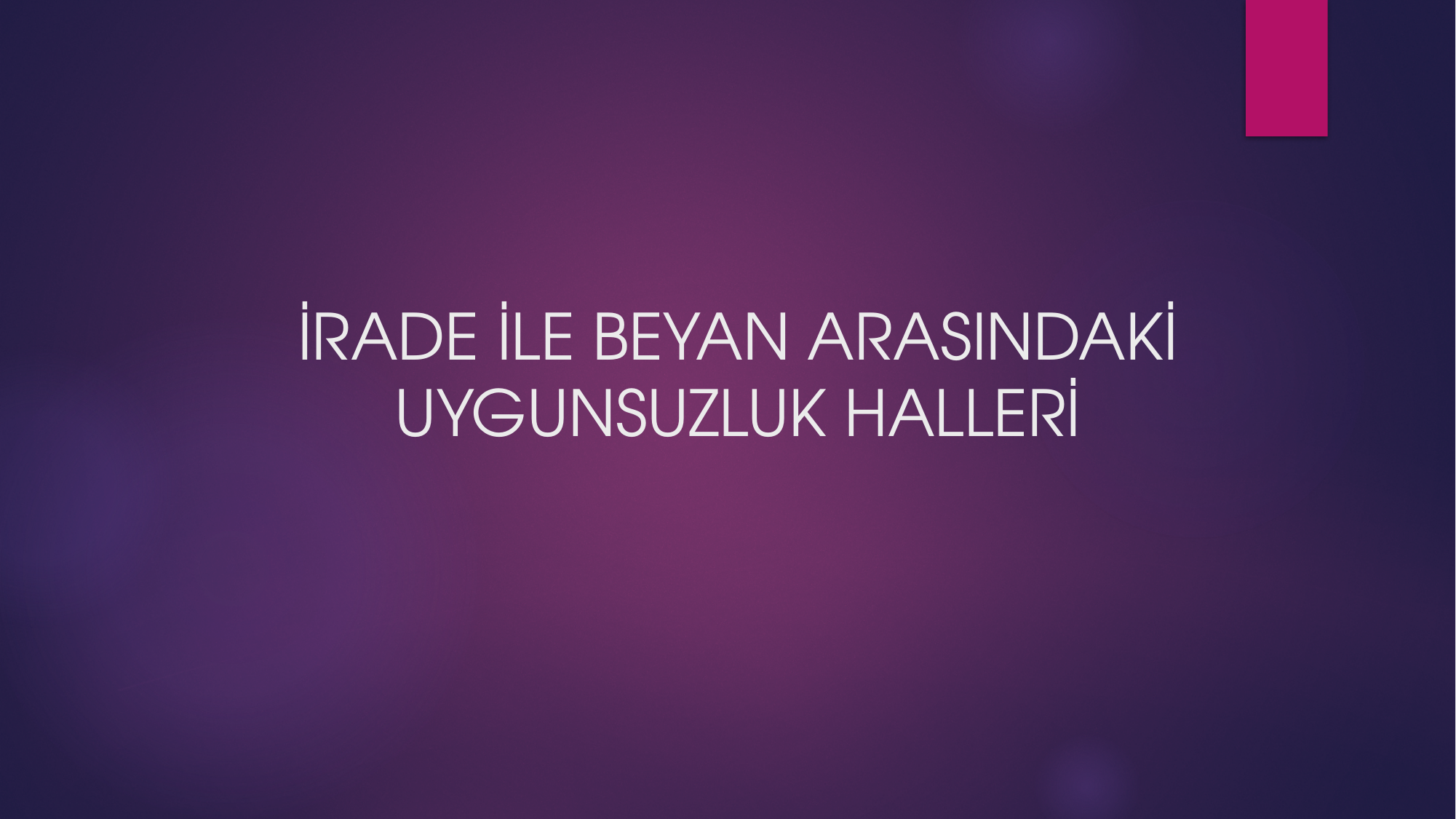

# İRADE İLE BEYAN ARASINDAKİ UYGUNSUZLUK HALLERİ